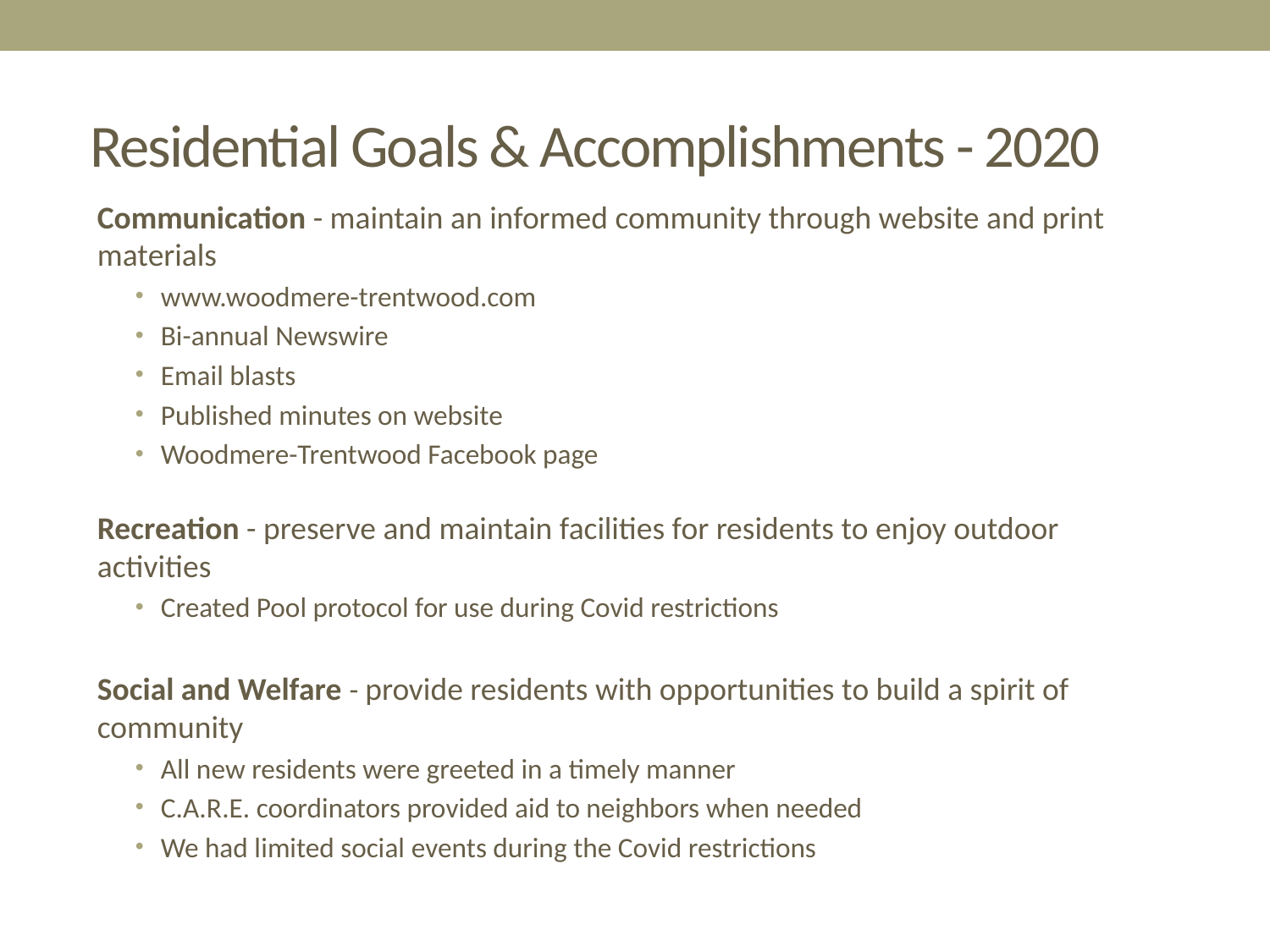

# Residential Goals & Accomplishments - 2020
Communication - maintain an informed community through website and print materials
www.woodmere-trentwood.com
Bi-annual Newswire
Email blasts
Published minutes on website
Woodmere-Trentwood Facebook page
Recreation - preserve and maintain facilities for residents to enjoy outdoor activities
Created Pool protocol for use during Covid restrictions

Social and Welfare - provide residents with opportunities to build a spirit of community
All new residents were greeted in a timely manner
C.A.R.E. coordinators provided aid to neighbors when needed
We had limited social events during the Covid restrictions